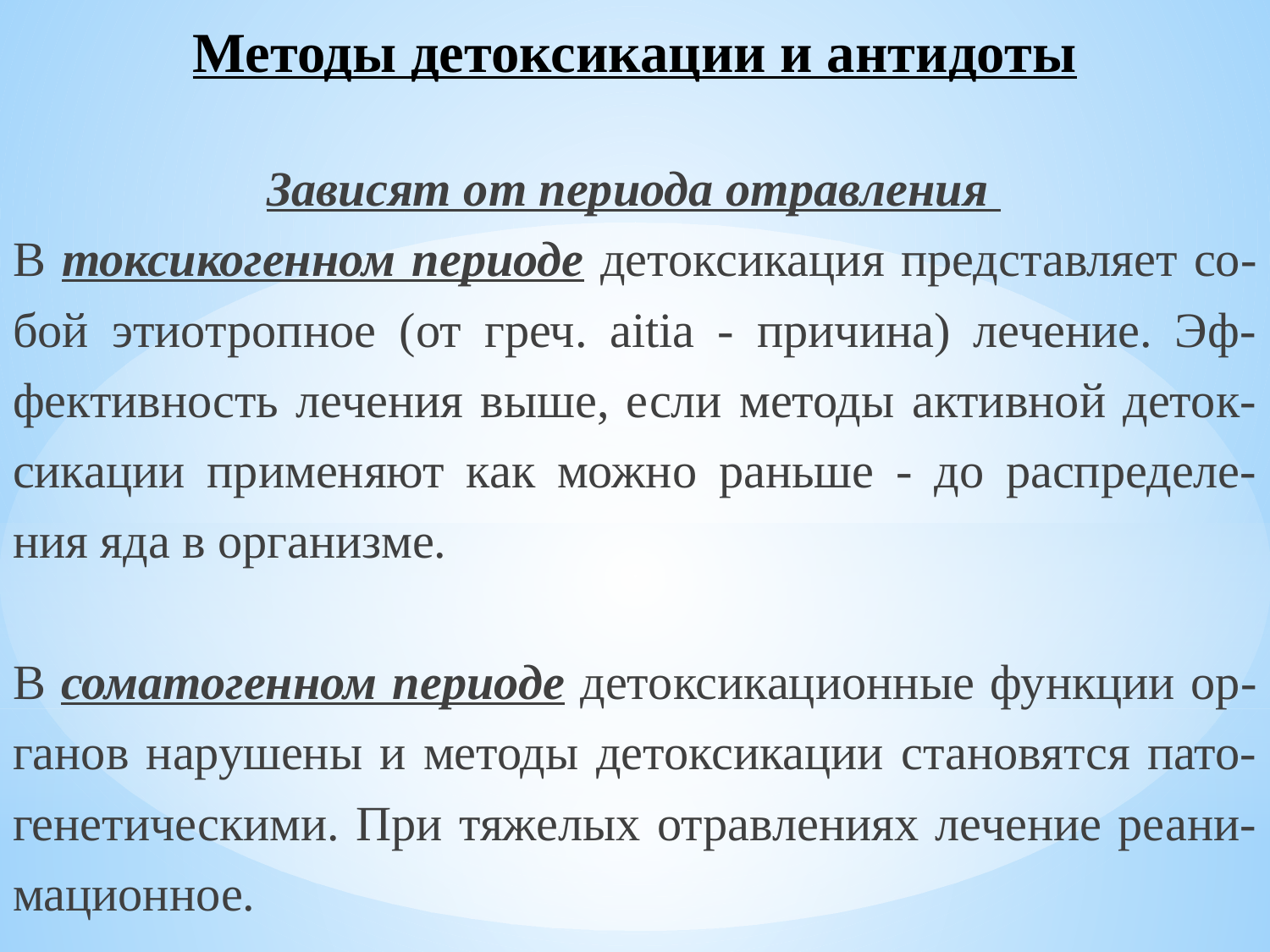

# Методы детоксикации и антидоты
		Зависят от периода отравления
В токсикогенном периоде детоксикация представляет со-бой этиотропное (от греч. aitia - причина) лечение. Эф-фективность лечения выше, если методы активной деток-сикации применяют как можно раньше - до распределе-ния яда в организме.

В соматогенном периоде детоксикационные функции ор-ганов нарушены и методы детоксикации становятся пато-генетическими. При тяжелых отравлениях лечение реани-мационное.